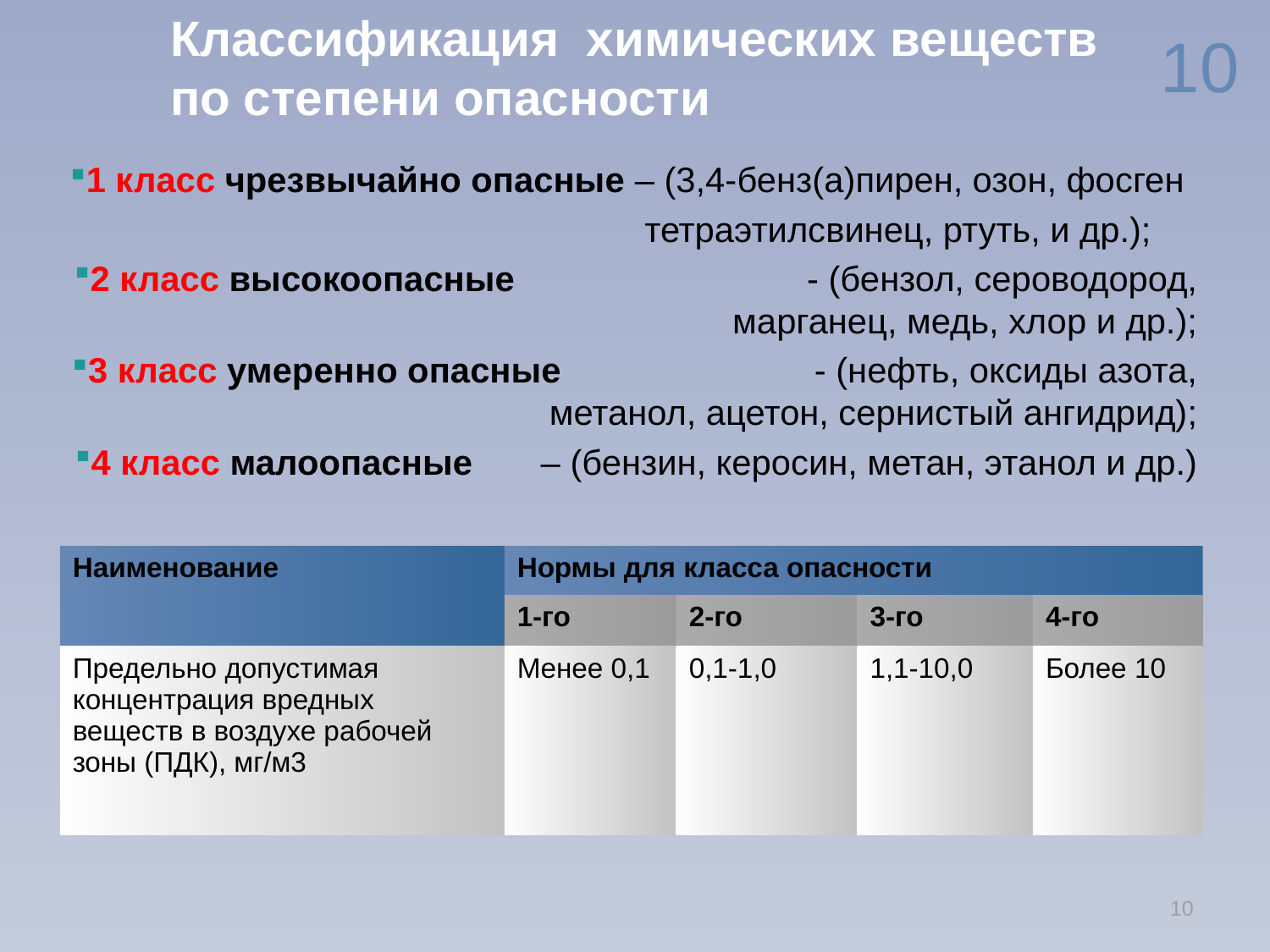

Классификация  химических веществ по степени опасности
10
1 класс чрезвычайно опасные – (3,4-бенз(а)пирен, озон, фосген
                                                           тетраэтилсвинец, ртуть, и др.);
2 класс высокоопасные                              - (бензол, сероводород, марганец, медь, хлор и др.);
3 класс умеренно опасные                          - (нефть, оксиды азота, метанол, ацетон, сернистый ангидрид);
4 класс малоопасные       – (бензин, керосин, метан, этанол и др.)
| Наименование | Нормы для класса опасности |  |  |  |
| --- | --- | --- | --- | --- |
|  | 1-го | 2-го | 3-го | 4-го |
| Предельно допустимая концентрация вредных веществ в воздухе рабочей зоны (ПДК), мг/м3 | Менее 0,1 | 0,1-1,0 | 1,1-10,0 | Более 10 |
10